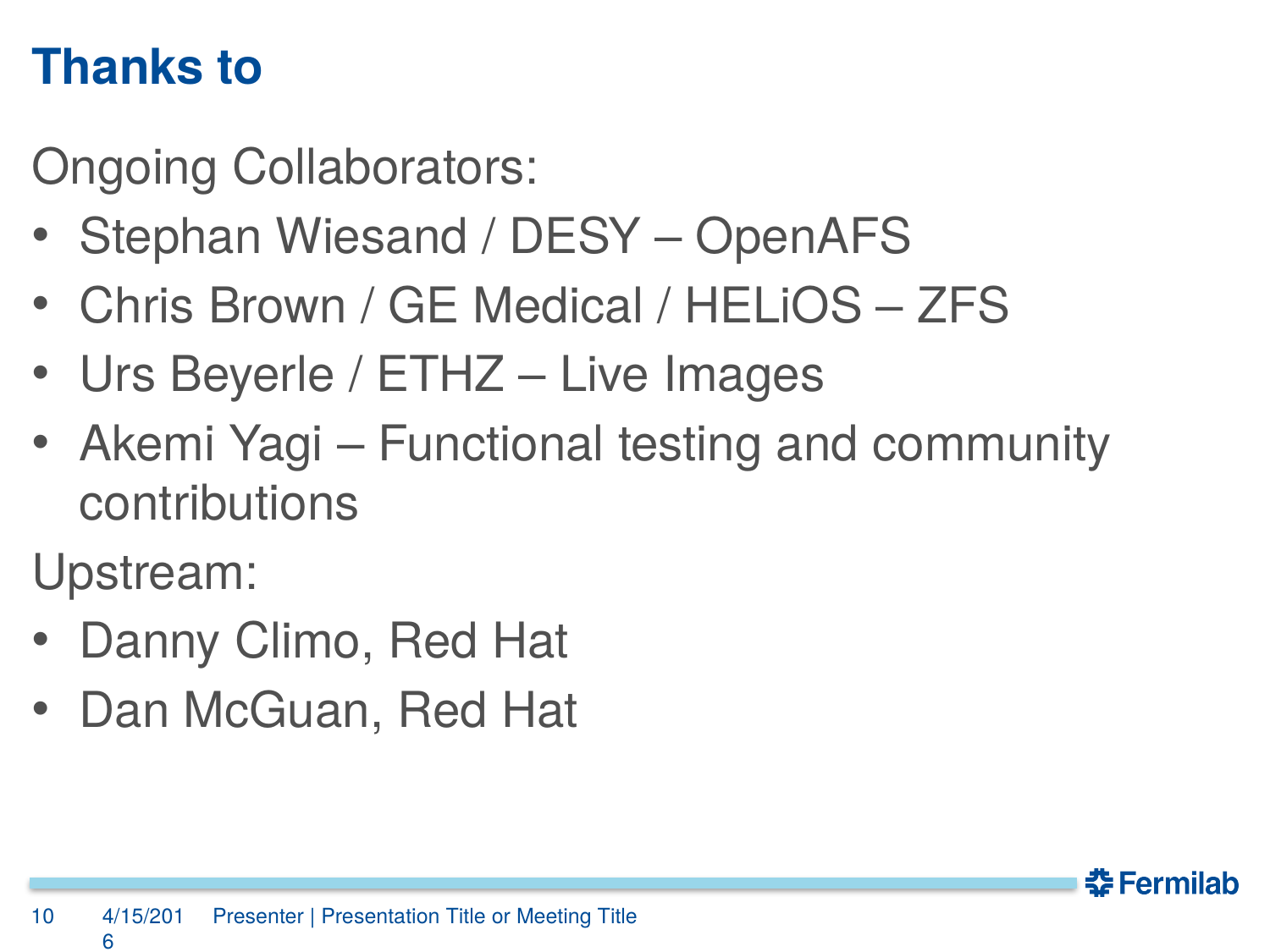

# Thanks to
Ongoing Collaborators:
Stephan Wiesand / DESY – OpenAFS
Chris Brown / GE Medical / HELiOS – ZFS
Urs Beyerle / ETHZ – Live Images
Akemi Yagi – Functional testing and community contributions
Upstream:
Danny Climo, Red Hat
Dan McGuan, Red Hat

10
4/15/2016
Presenter | Presentation Title or Meeting Title